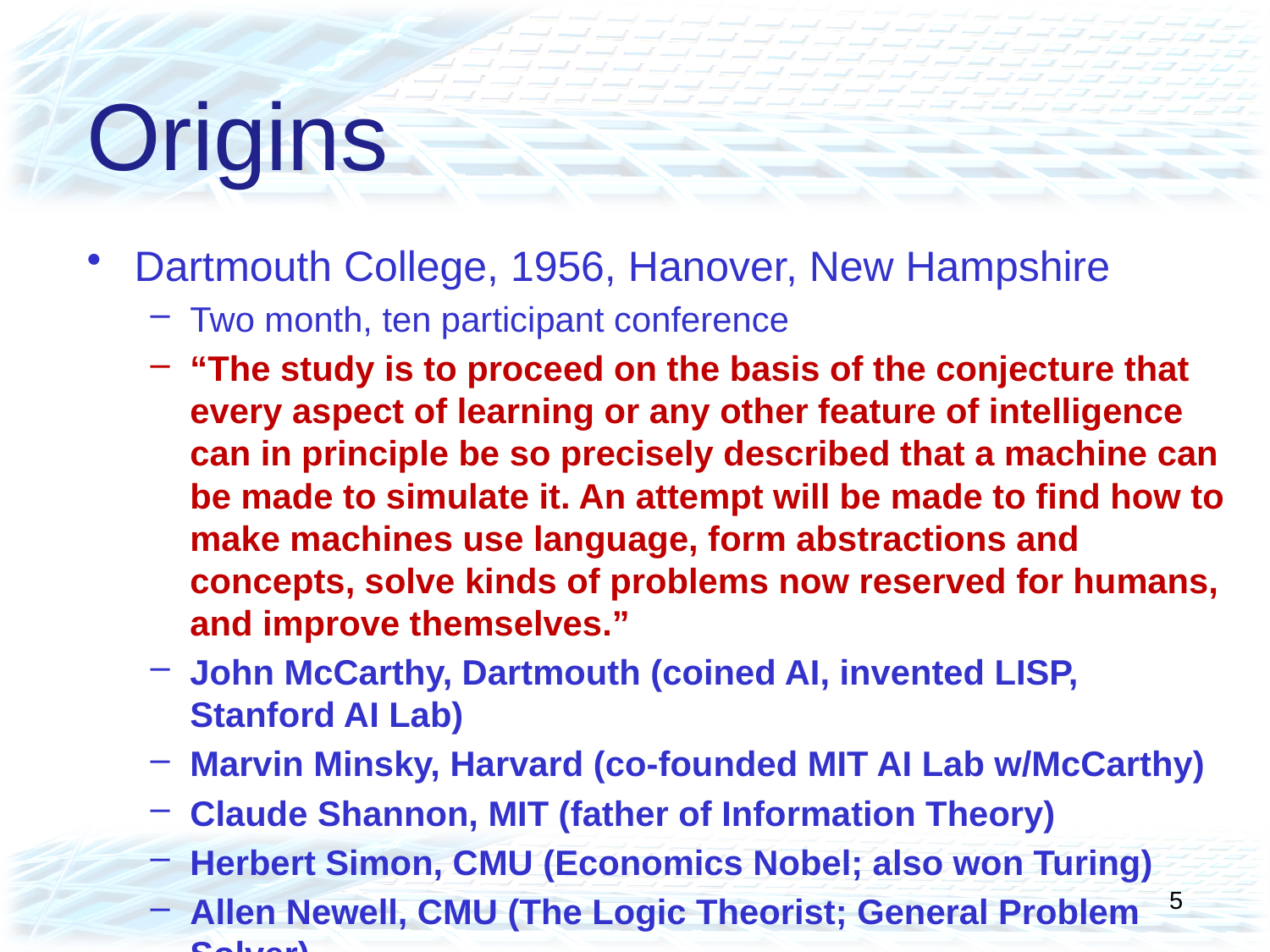

# Origins
Dartmouth College, 1956, Hanover, New Hampshire
Two month, ten participant conference
“The study is to proceed on the basis of the conjecture that every aspect of learning or any other feature of intelligence can in principle be so precisely described that a machine can be made to simulate it. An attempt will be made to find how to make machines use language, form abstractions and concepts, solve kinds of problems now reserved for humans, and improve themselves.”
John McCarthy, Dartmouth (coined AI, invented LISP, Stanford AI Lab)
Marvin Minsky, Harvard (co-founded MIT AI Lab w/McCarthy)
Claude Shannon, MIT (father of Information Theory)
Herbert Simon, CMU (Economics Nobel; also won Turing)
Allen Newell, CMU (The Logic Theorist; General Problem Solver)
Arthur Samuel, IBM (1st Checkers AI, machine learning, Stanford)
5